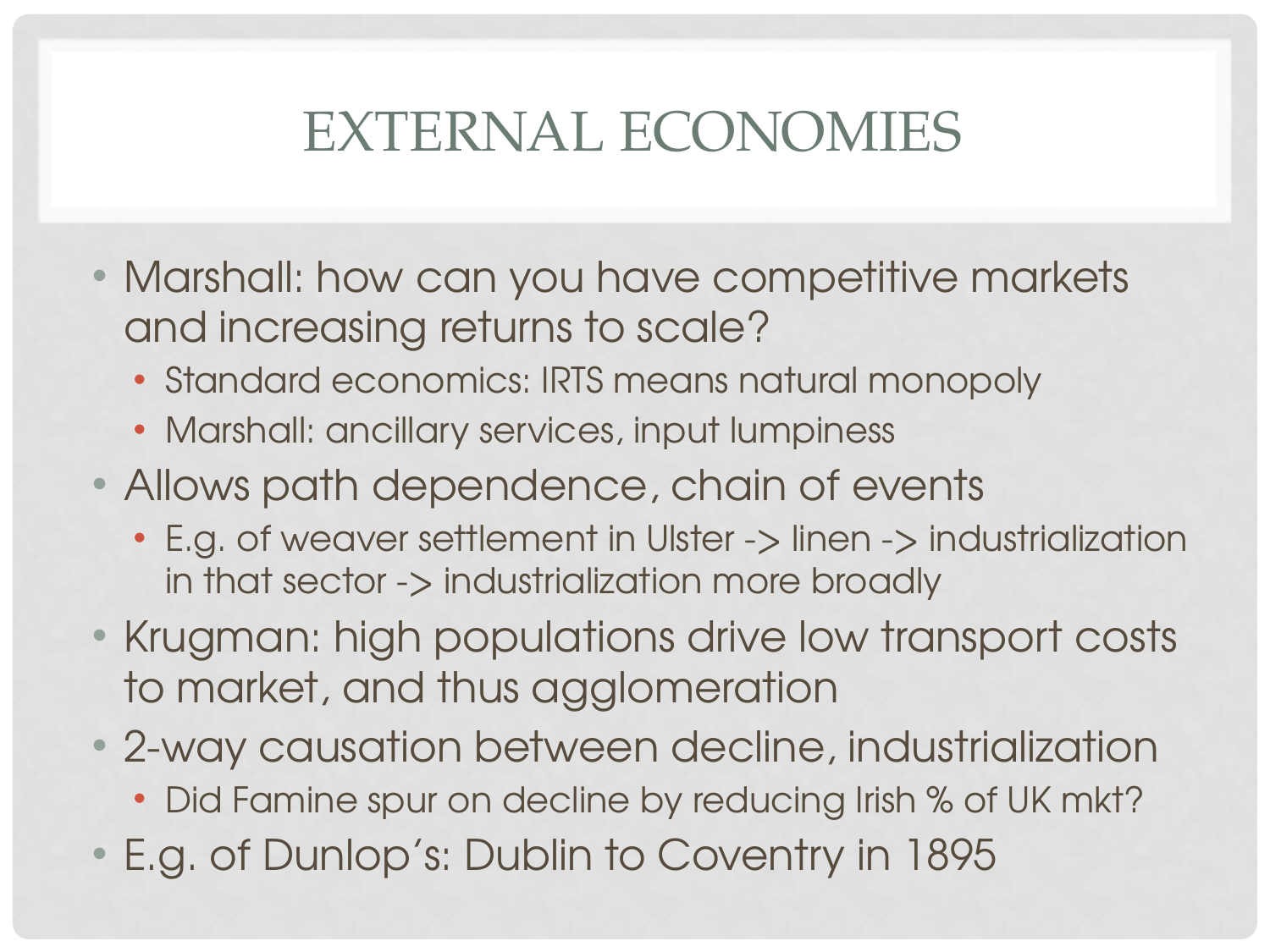

# External Economies
Marshall: how can you have competitive markets and increasing returns to scale?
Standard economics: IRTS means natural monopoly
Marshall: ancillary services, input lumpiness
Allows path dependence, chain of events
E.g. of weaver settlement in Ulster -> linen -> industrialization in that sector -> industrialization more broadly
Krugman: high populations drive low transport costs to market, and thus agglomeration
2-way causation between decline, industrialization
Did Famine spur on decline by reducing Irish % of UK mkt?
E.g. of Dunlop’s: Dublin to Coventry in 1895